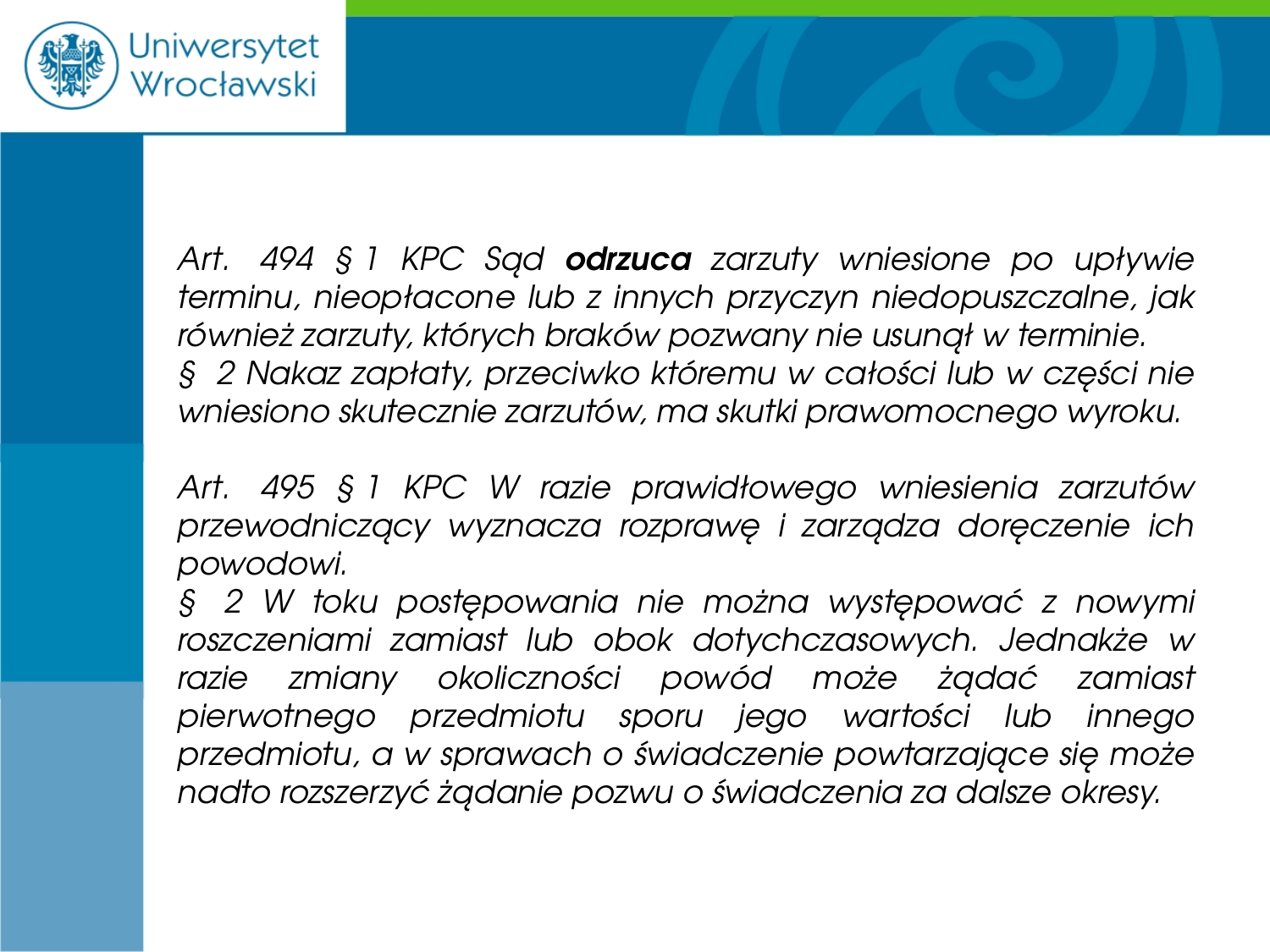

#

Art.  494 § 1 KPC Sąd odrzuca zarzuty wniesione po upływie terminu, nieopłacone lub z innych przyczyn niedopuszczalne, jak również zarzuty, których braków pozwany nie usunął w terminie.
§  2 Nakaz zapłaty, przeciwko któremu w całości lub w części nie wniesiono skutecznie zarzutów, ma skutki prawomocnego wyroku.

Art.  495 § 1 KPC W razie prawidłowego wniesienia zarzutów przewodniczący wyznacza rozprawę i zarządza doręczenie ich powodowi.
§  2 W toku postępowania nie można występować z nowymi roszczeniami zamiast lub obok dotychczasowych. Jednakże w razie zmiany okoliczności powód może żądać zamiast pierwotnego przedmiotu sporu jego wartości lub innego przedmiotu, a w sprawach o świadczenie powtarzające się może nadto rozszerzyć żądanie pozwu o świadczenia za dalsze okresy.